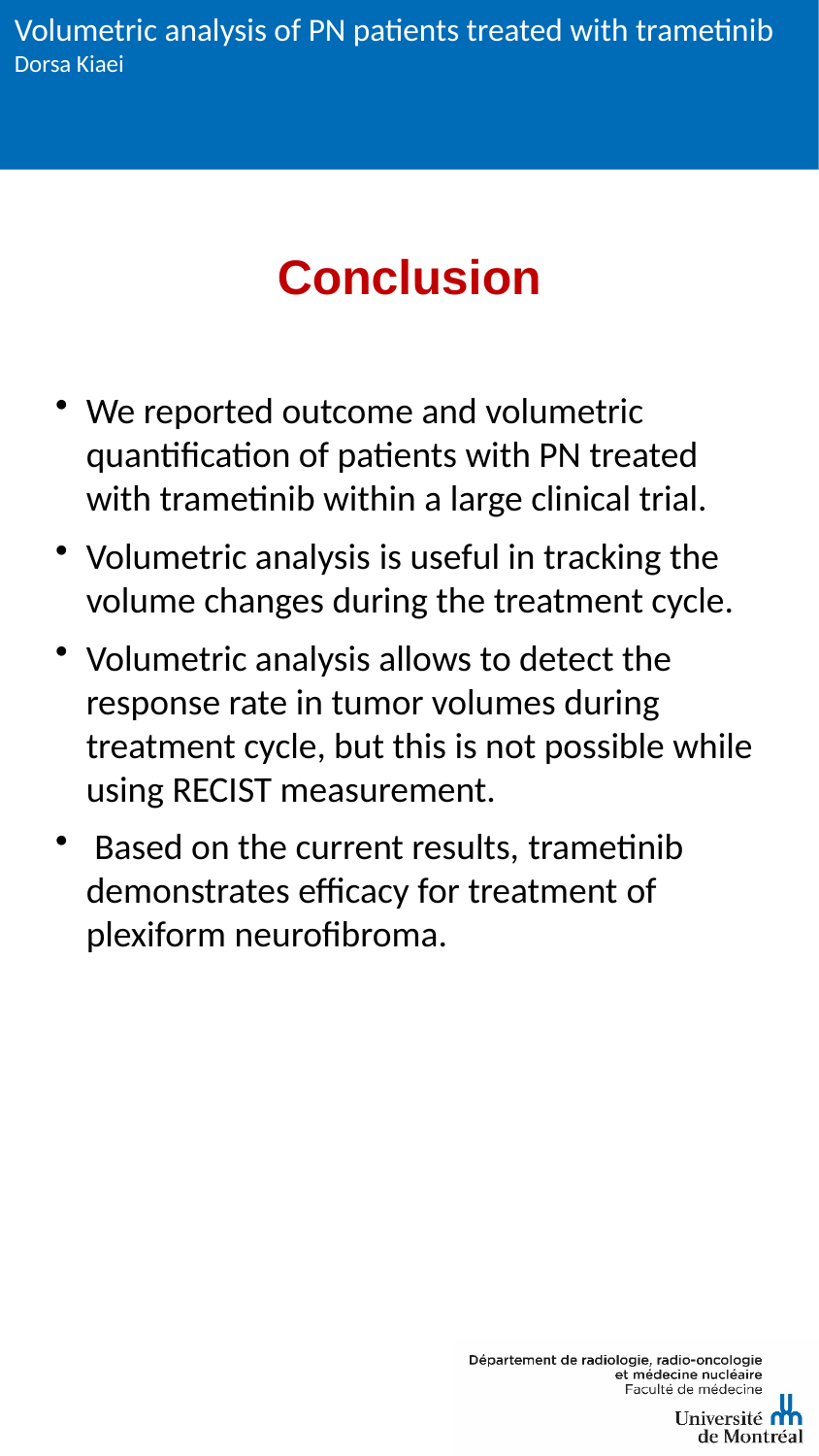

Volumetric analysis of PN patients treated with trametinib
Dorsa Kiaei
# Conclusion
We reported outcome and volumetric quantification of patients with PN treated with trametinib within a large clinical trial.
Volumetric analysis is useful in tracking the volume changes during the treatment cycle.
Volumetric analysis allows to detect the response rate in tumor volumes during treatment cycle, but this is not possible while using RECIST measurement.
 Based on the current results, trametinib demonstrates efficacy for treatment of plexiform neurofibroma.